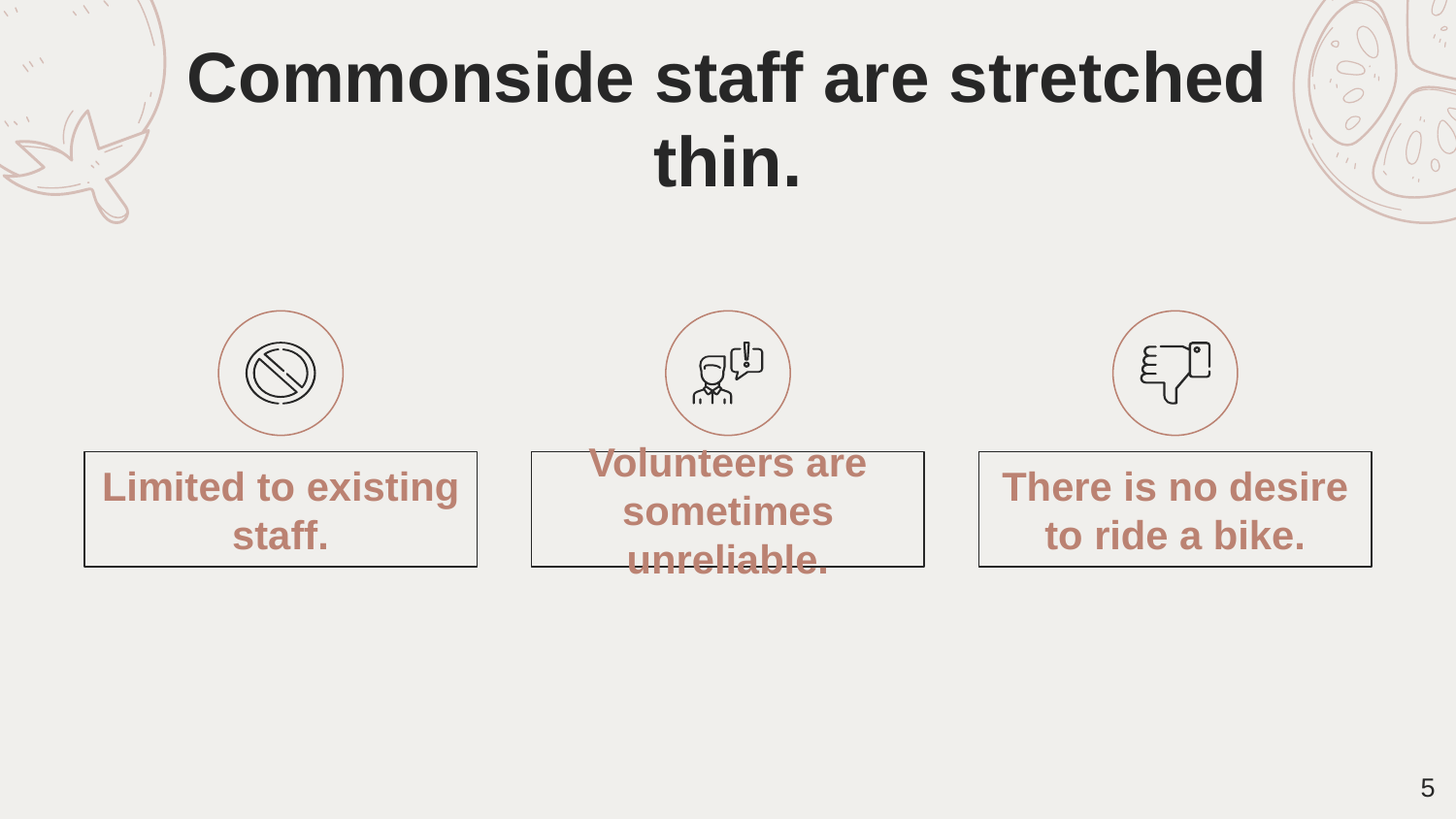

# Commonside staff are stretched thin.

Limited to existing staff.
Volunteers are sometimes unreliable.
There is no desire to ride a bike.
5